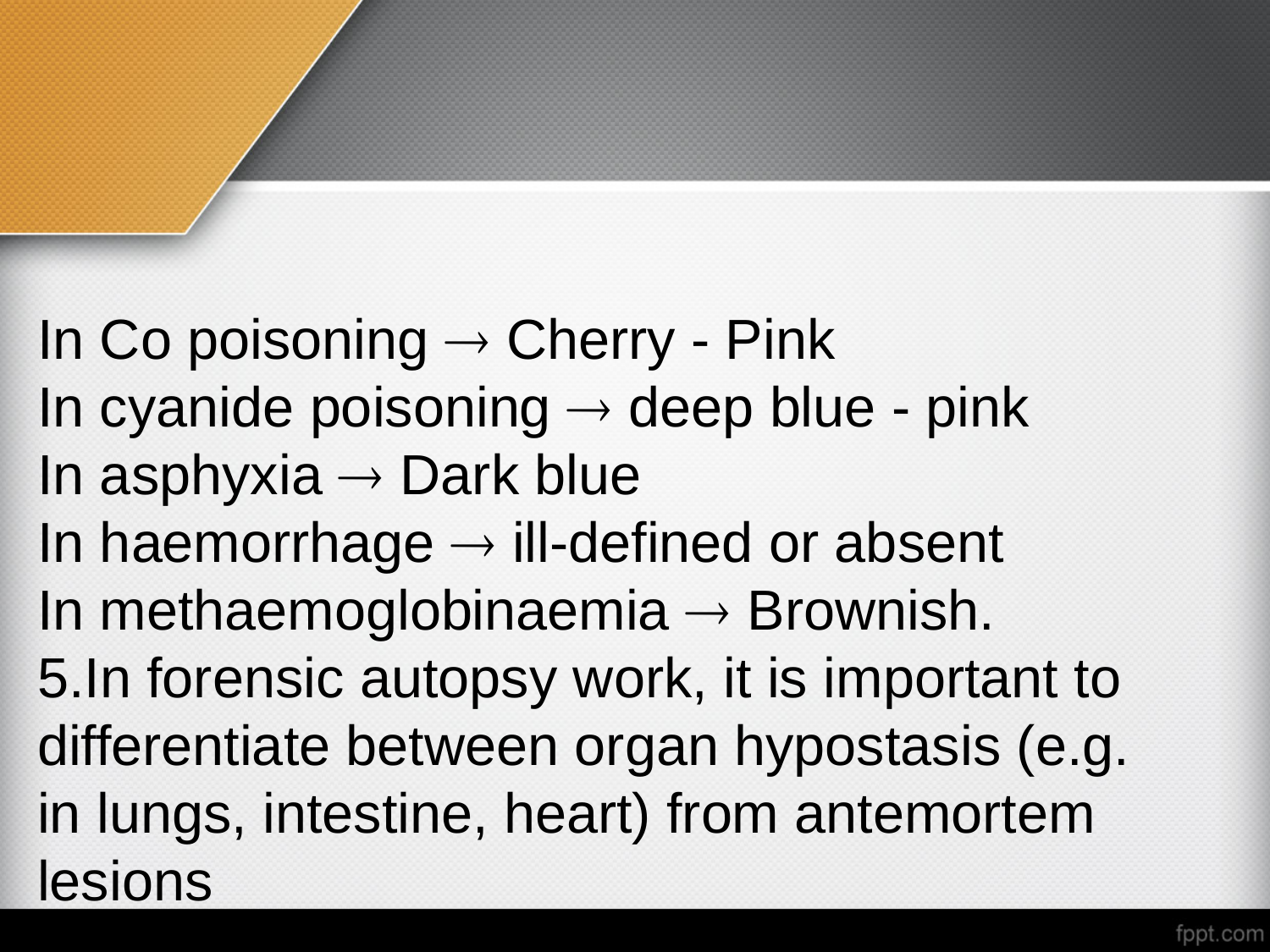

In Co poisoning → Cherry - Pink
In cyanide poisoning → deep blue - pink
In asphyxia → Dark blue
In haemorrhage → ill-defined or absent
In methaemoglobinaemia → Brownish.
5.In forensic autopsy work, it is important to differentiate between organ hypostasis (e.g. in lungs, intestine, heart) from antemortem lesions